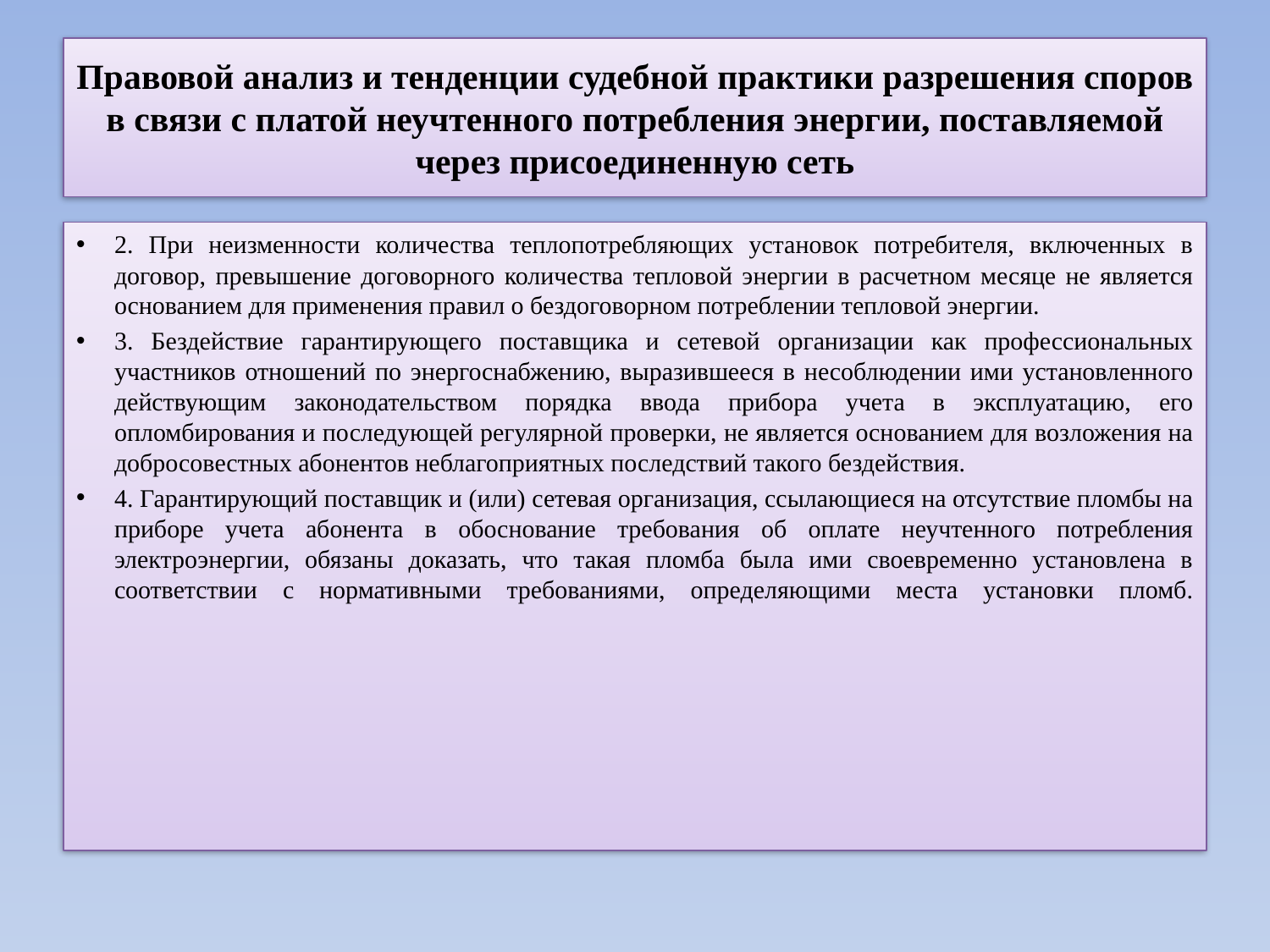

# Правовой анализ и тенденции судебной практики разрешения споров в связи с платой неучтенного потребления энергии, поставляемой через присоединенную сеть
2. При неизменности количества теплопотребляющих установок потребителя, включенных в договор, превышение договорного количества тепловой энергии в расчетном месяце не является основанием для применения правил о бездоговорном потреблении тепловой энергии.
3. Бездействие гарантирующего поставщика и сетевой организации как профессиональных участников отношений по энергоснабжению, выразившееся в несоблюдении ими установленного действующим законодательством порядка ввода прибора учета в эксплуатацию, его опломбирования и последующей регулярной проверки, не является основанием для возложения на добросовестных абонентов неблагоприятных последствий такого бездействия.
4. Гарантирующий поставщик и (или) сетевая организация, ссылающиеся на отсутствие пломбы на приборе учета абонента в обоснование требования об оплате неучтенного потребления электроэнергии, обязаны доказать, что такая пломба была ими своевременно установлена в соответствии с нормативными требованиями, определяющими места установки пломб.